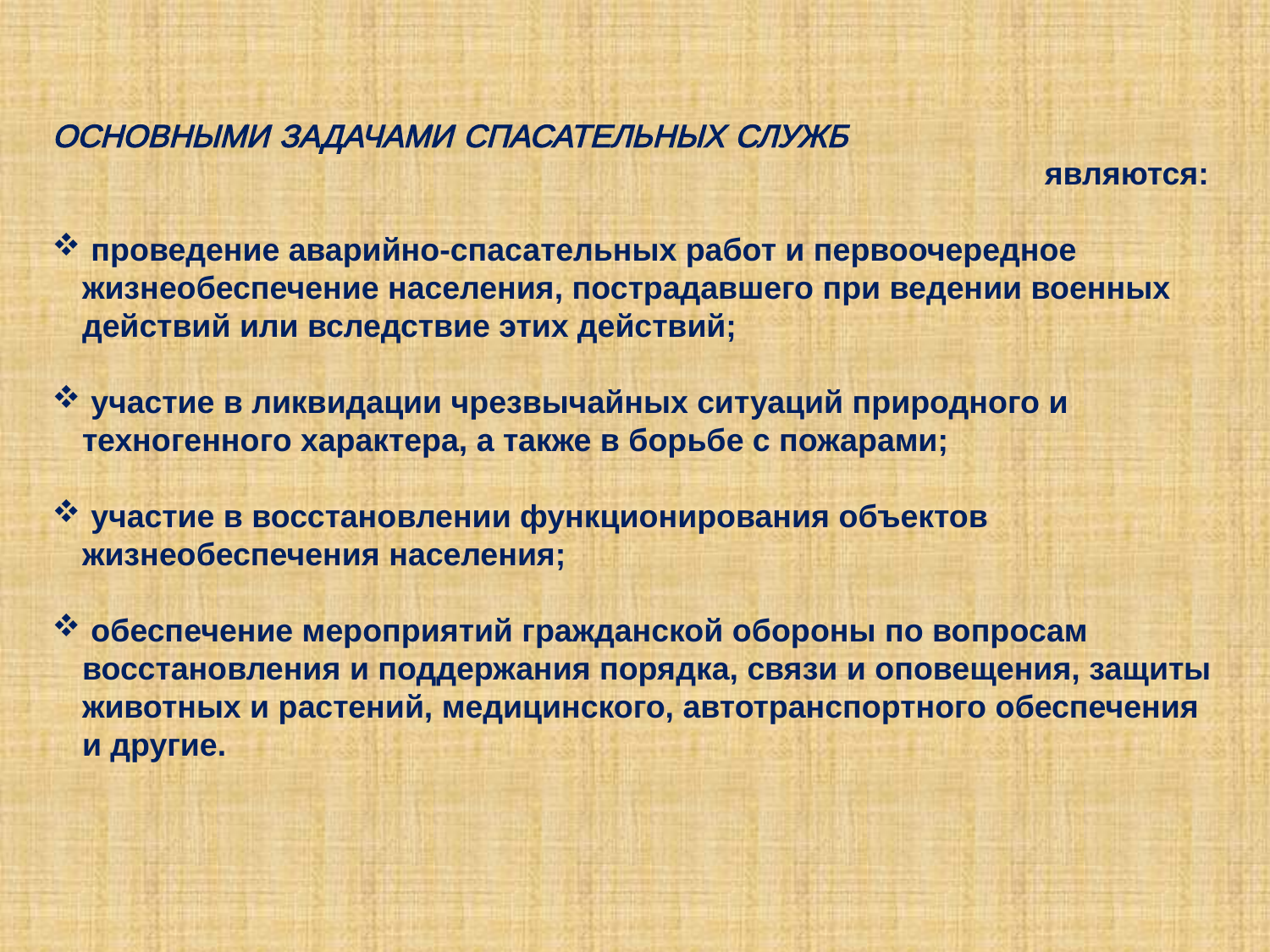

ОСНОВНЫМИ ЗАДАЧАМИ СПАСАТЕЛЬНЫХ СЛУЖБ
являются:

 проведение аварийно-спасательных работ и первоочередное жизнеобеспечение населения, пострадавшего при ведении военных действий или вследствие этих действий;

 участие в ликвидации чрезвычайных ситуаций природного и техногенного характера, а также в борьбе с пожарами;

 участие в восстановлении функционирования объектов жизнеобеспечения населения;

 обеспечение мероприятий гражданской обороны по вопросам восстановления и поддержания порядка, связи и оповещения, защиты животных и растений, медицинского, автотранспортного обеспечения и другие.